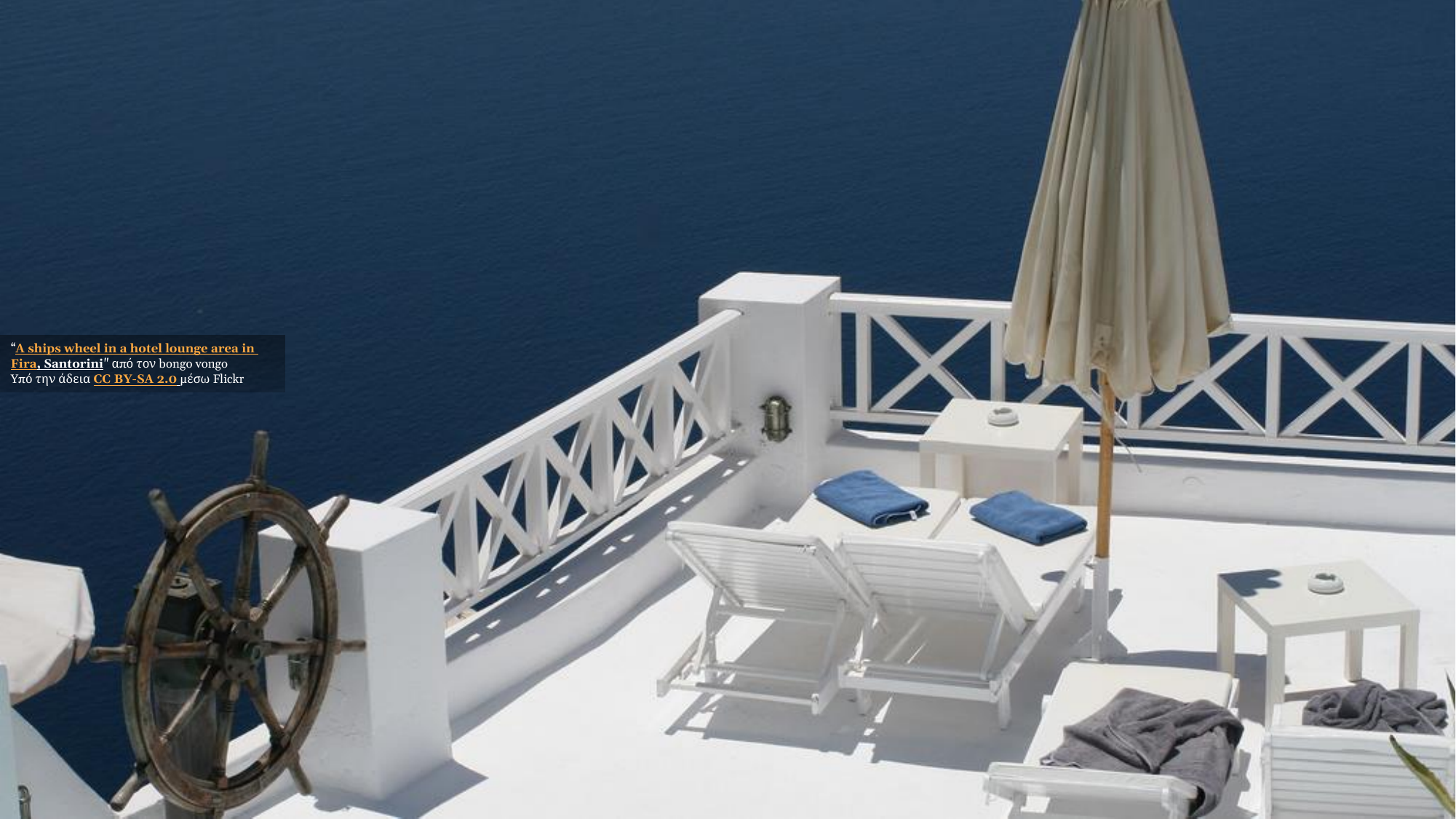

“A ships wheel in a hotel lounge area in Fira, Santorini" από τον bongo vongo
Υπό την άδεια CC BY-SA 2.0 μέσω Flickr